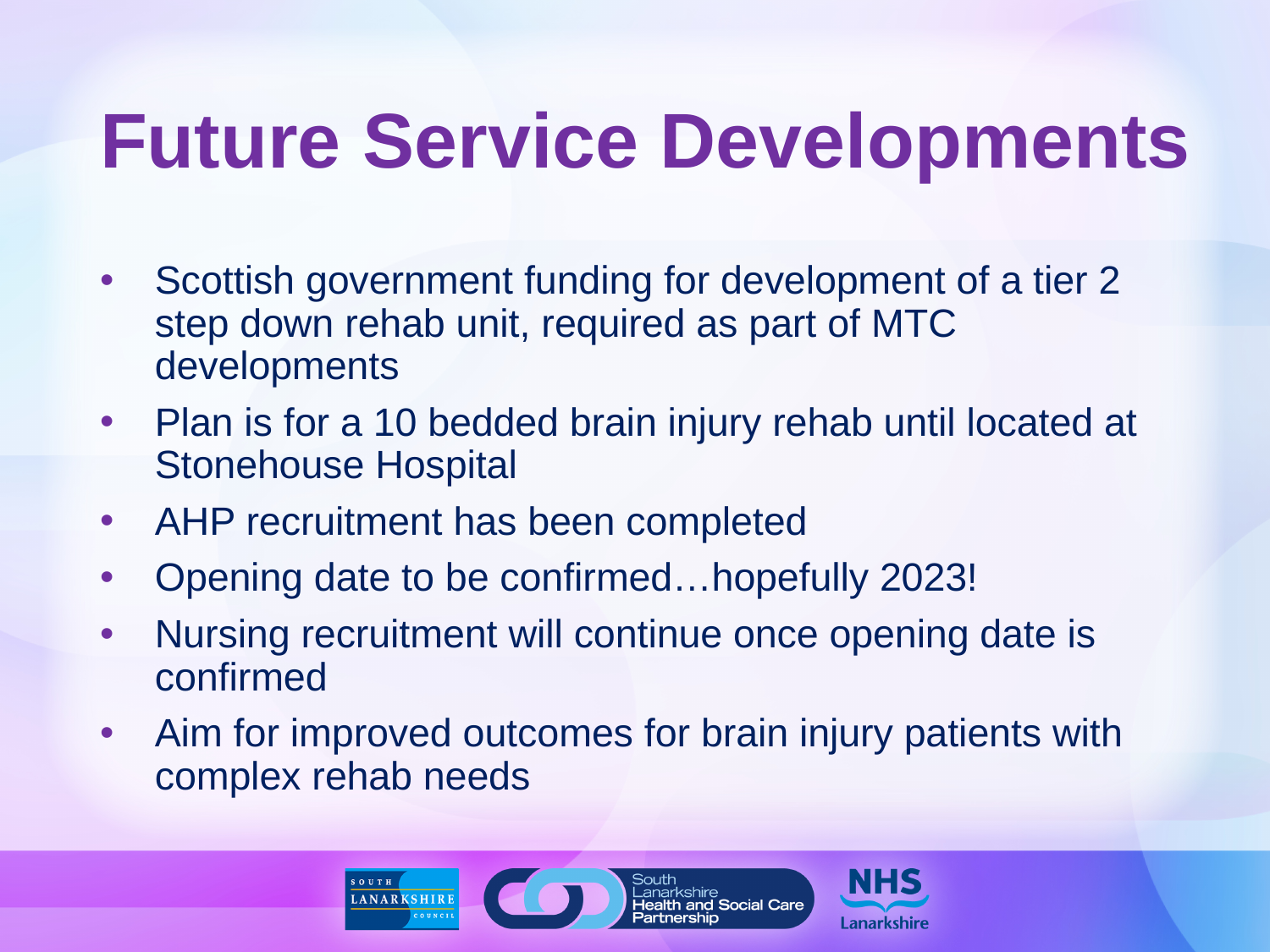

# Future Service Developments
Scottish government funding for development of a tier 2 step down rehab unit, required as part of MTC developments
Plan is for a 10 bedded brain injury rehab until located at Stonehouse Hospital
AHP recruitment has been completed
Opening date to be confirmed…hopefully 2023!
Nursing recruitment will continue once opening date is confirmed
Aim for improved outcomes for brain injury patients with complex rehab needs